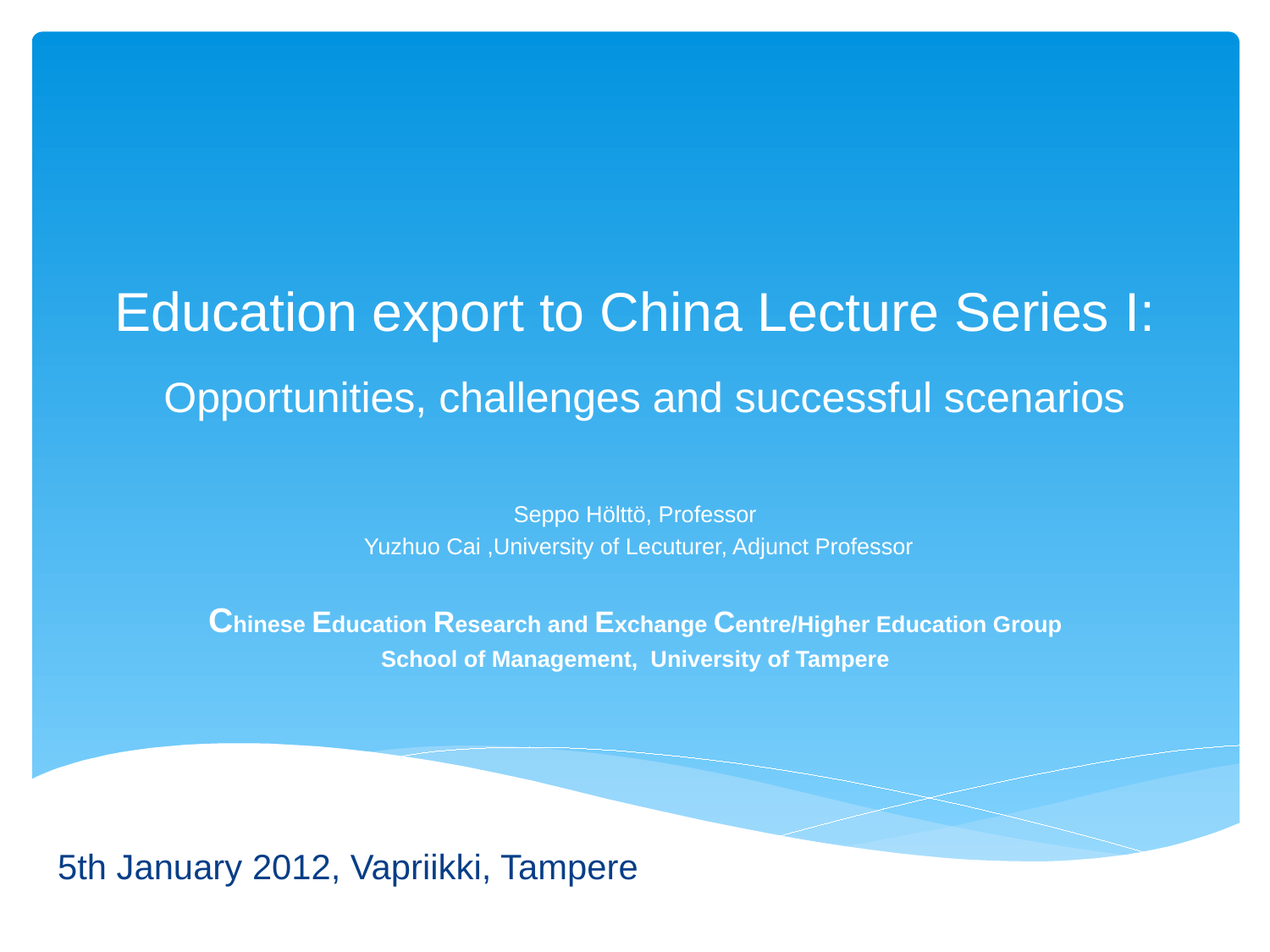

# Education export to China Lecture Series I: Opportunities, challenges and successful scenarios
Seppo Hölttö, Professor
 Yuzhuo Cai ,University of Lecuturer, Adjunct Professor

Chinese Education Research and Exchange Centre/Higher Education Group
School of Management,  University of Tampere
5th January 2012, Vapriikki, Tampere